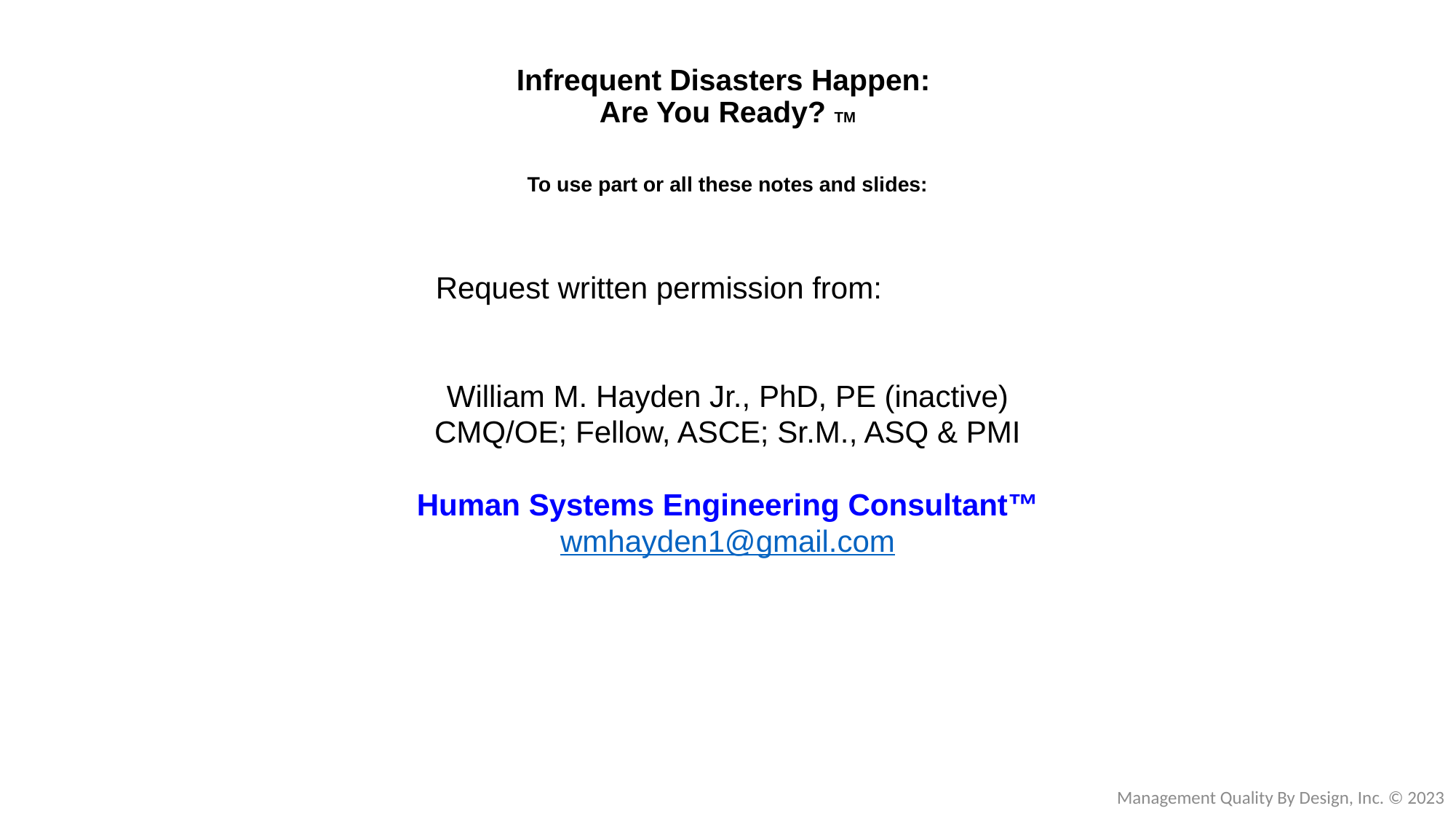

# Infrequent Disasters Happen: Are You Ready? TM To use part or all these notes and slides:

                                      Request written permission from:

William M. Hayden Jr., PhD, PE (inactive)
CMQ/OE; Fellow, ASCE; Sr.M., ASQ & PMI

Human Systems Engineering Consultant™
wmhayden1@gmail.com

Management Quality By Design, Inc. © 2023